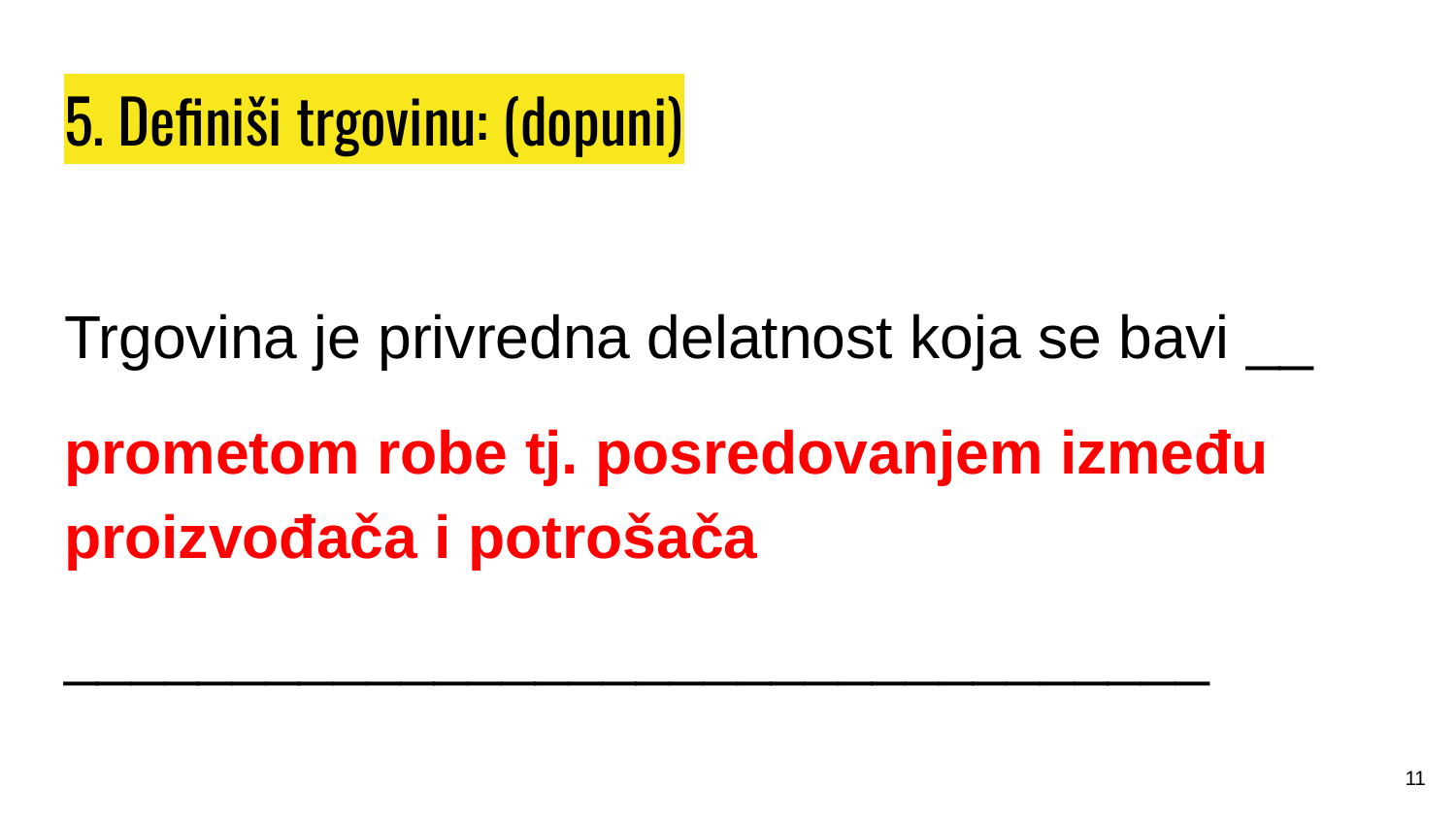

# 5. Definiši trgovinu: (dopuni)

Trgovina je privredna delatnost koja se bavi __
prometom robe tj. posredovanjem između proizvođača i potrošača
__________________________________